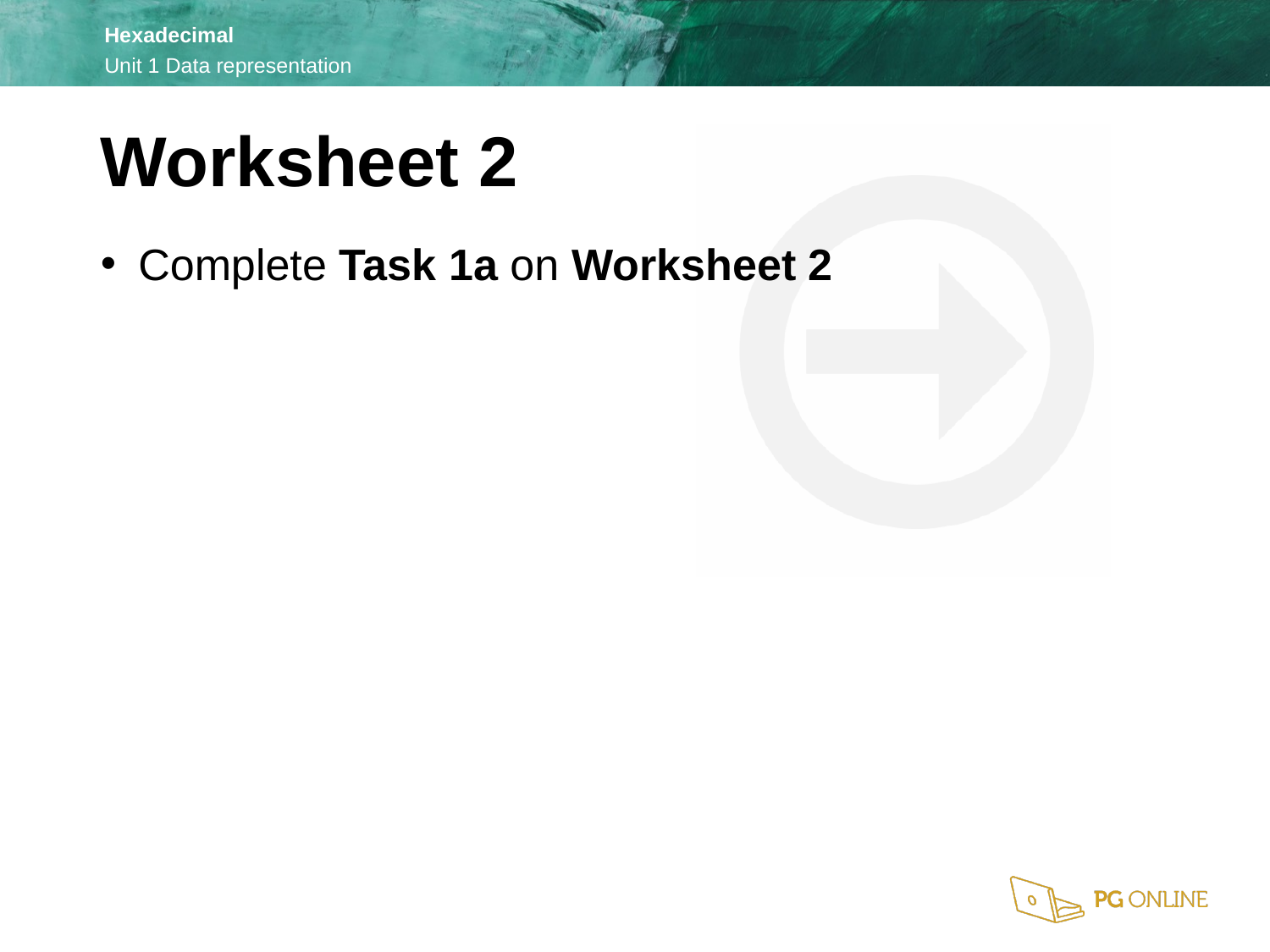

Worksheet 2
Complete Task 1a on Worksheet 2